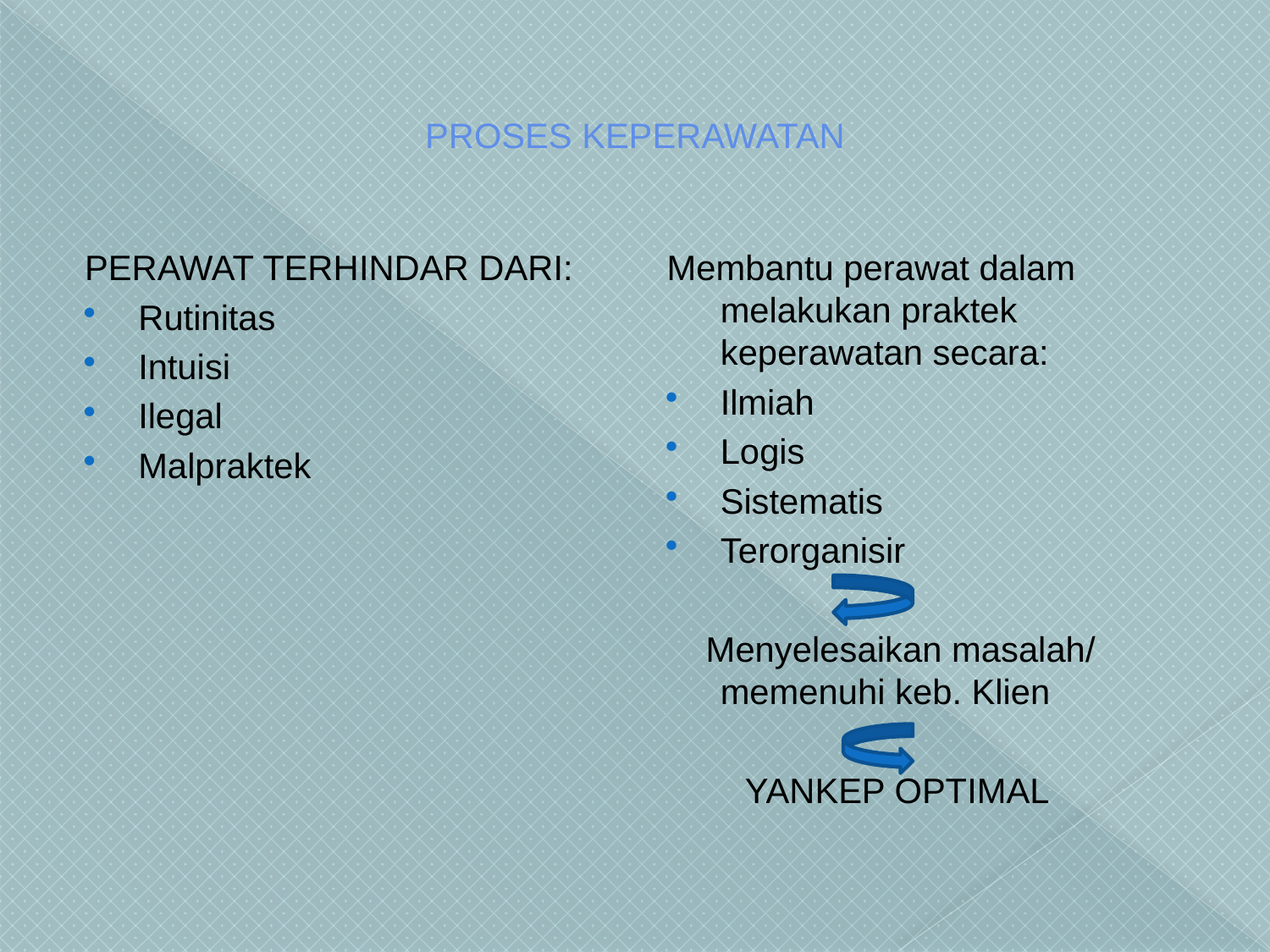

# PROSES KEPERAWATAN
PERAWAT TERHINDAR DARI:
Rutinitas
Intuisi
Ilegal
Malpraktek
Membantu perawat dalam melakukan praktek keperawatan secara:
Ilmiah
Logis
Sistematis
Terorganisir

    Menyelesaikan masalah/ memenuhi keb. Klien

        YANKEP OPTIMAL